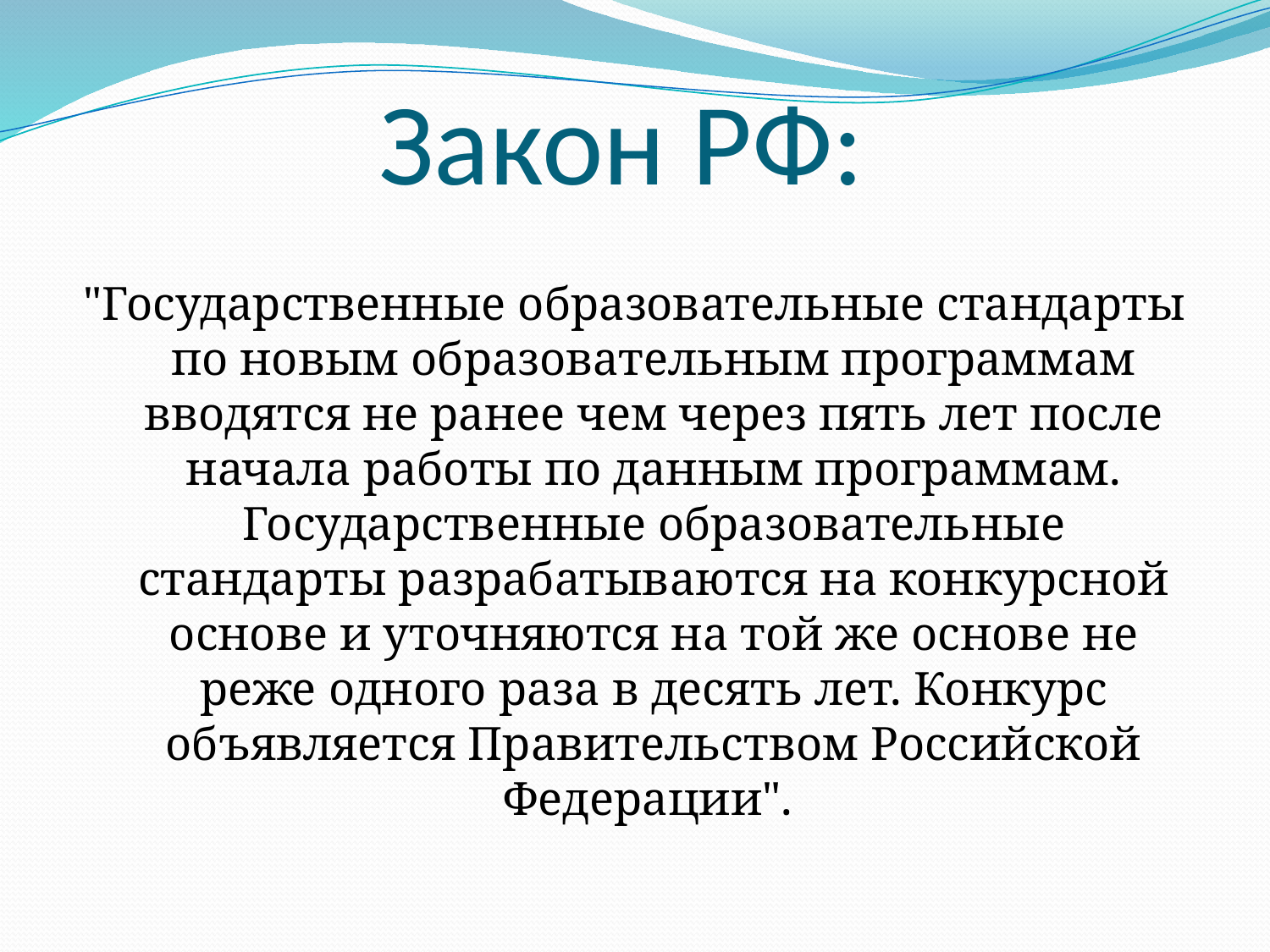

# Закон РФ:
"Государственные образовательные стандарты по новым образовательным программам вводятся не ранее чем через пять лет после начала работы по данным программам. Государственные образовательные стандарты разрабатываются на конкурсной основе и уточняются на той же основе не реже одного раза в десять лет. Конкурс объявляется Правительством Российской Федерации".